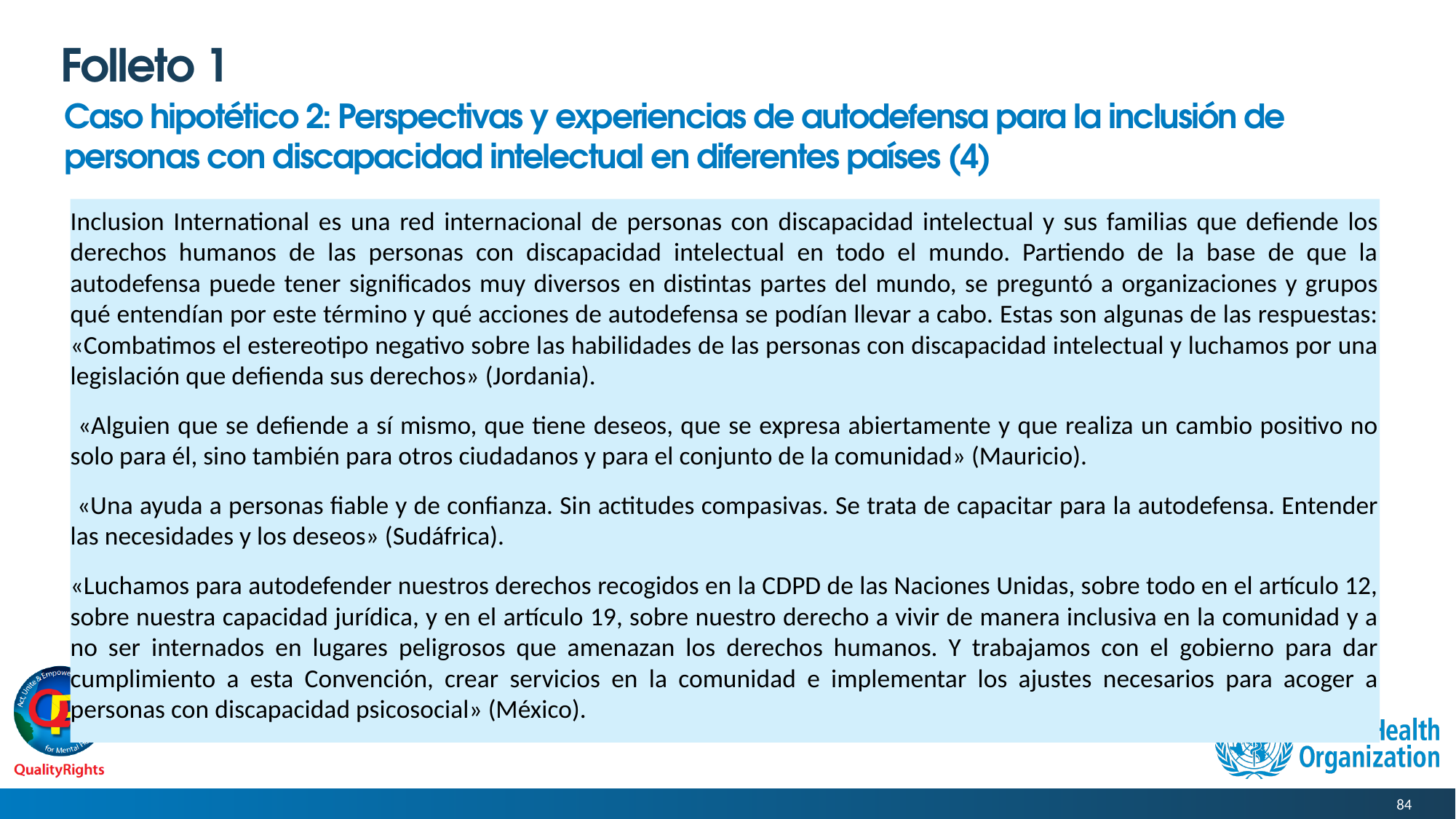

# Folleto 1
Caso hipotético 2: Perspectivas y experiencias de autodefensa para la inclusión de personas con discapacidad intelectual en diferentes países (4)
Inclusion International es una red internacional de personas con discapacidad intelectual y sus familias que defiende los derechos humanos de las personas con discapacidad intelectual en todo el mundo. Partiendo de la base de que la autodefensa puede tener significados muy diversos en distintas partes del mundo, se preguntó a organizaciones y grupos qué entendían por este término y qué acciones de autodefensa se podían llevar a cabo. Estas son algunas de las respuestas: «Combatimos el estereotipo negativo sobre las habilidades de las personas con discapacidad intelectual y luchamos por una legislación que defienda sus derechos» (Jordania).
 «Alguien que se defiende a sí mismo, que tiene deseos, que se expresa abiertamente y que realiza un cambio positivo no solo para él, sino también para otros ciudadanos y para el conjunto de la comunidad» (Mauricio).
 «Una ayuda a personas fiable y de confianza. Sin actitudes compasivas. Se trata de capacitar para la autodefensa. Entender las necesidades y los deseos» (Sudáfrica).
«Luchamos para autodefender nuestros derechos recogidos en la CDPD de las Naciones Unidas, sobre todo en el artículo 12, sobre nuestra capacidad jurídica, y en el artículo 19, sobre nuestro derecho a vivir de manera inclusiva en la comunidad y a no ser internados en lugares peligrosos que amenazan los derechos humanos. Y trabajamos con el gobierno para dar cumplimiento a esta Convención, crear servicios en la comunidad e implementar los ajustes necesarios para acoger a personas con discapacidad psicosocial» (México).